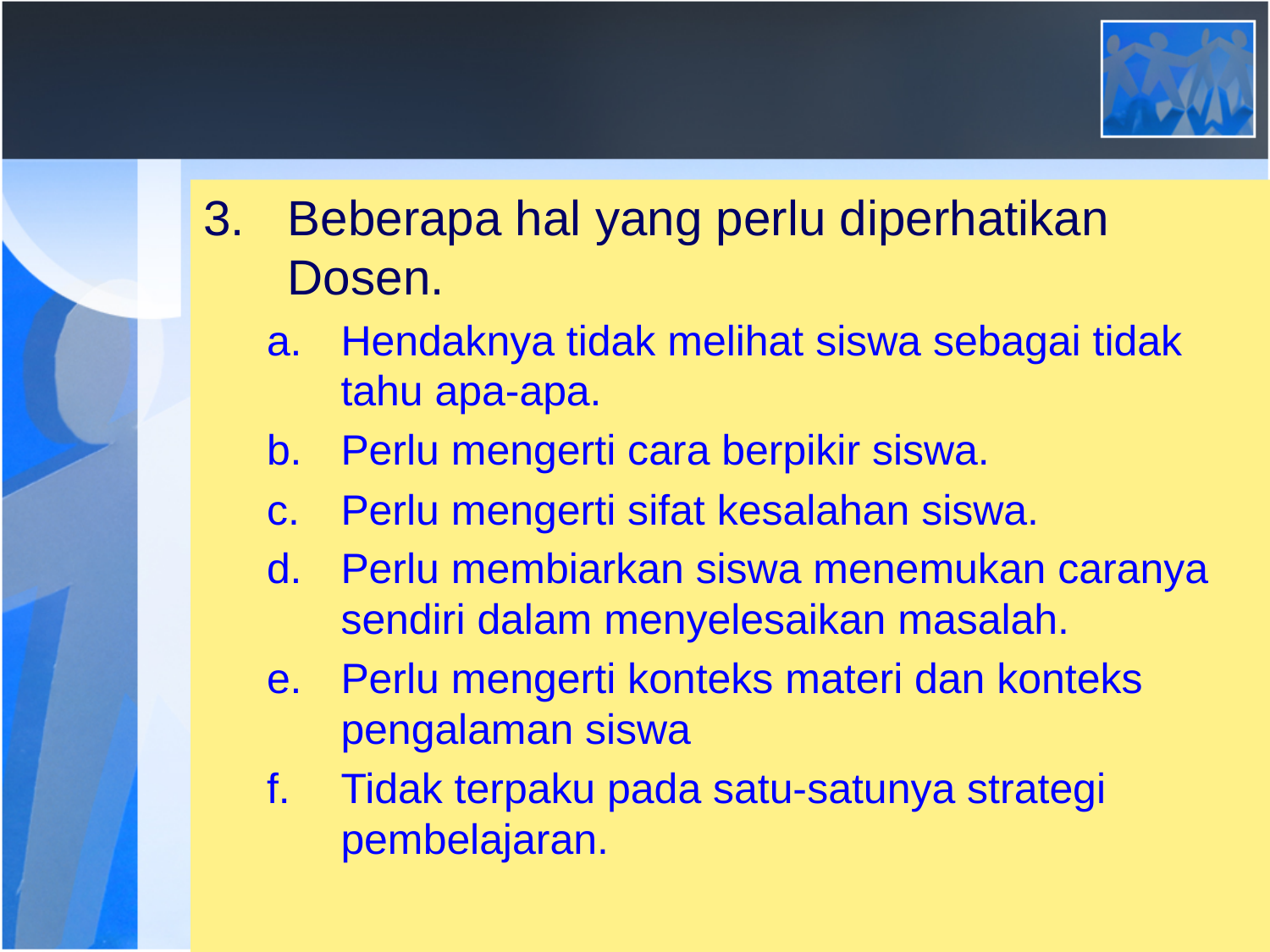

Beberapa hal yang perlu diperhatikan Dosen.
Hendaknya tidak melihat siswa sebagai tidak tahu apa-apa.
Perlu mengerti cara berpikir siswa.
Perlu mengerti sifat kesalahan siswa.
Perlu membiarkan siswa menemukan caranya sendiri dalam menyelesaikan masalah.
Perlu mengerti konteks materi dan konteks pengalaman siswa
Tidak terpaku pada satu-satunya strategi pembelajaran.